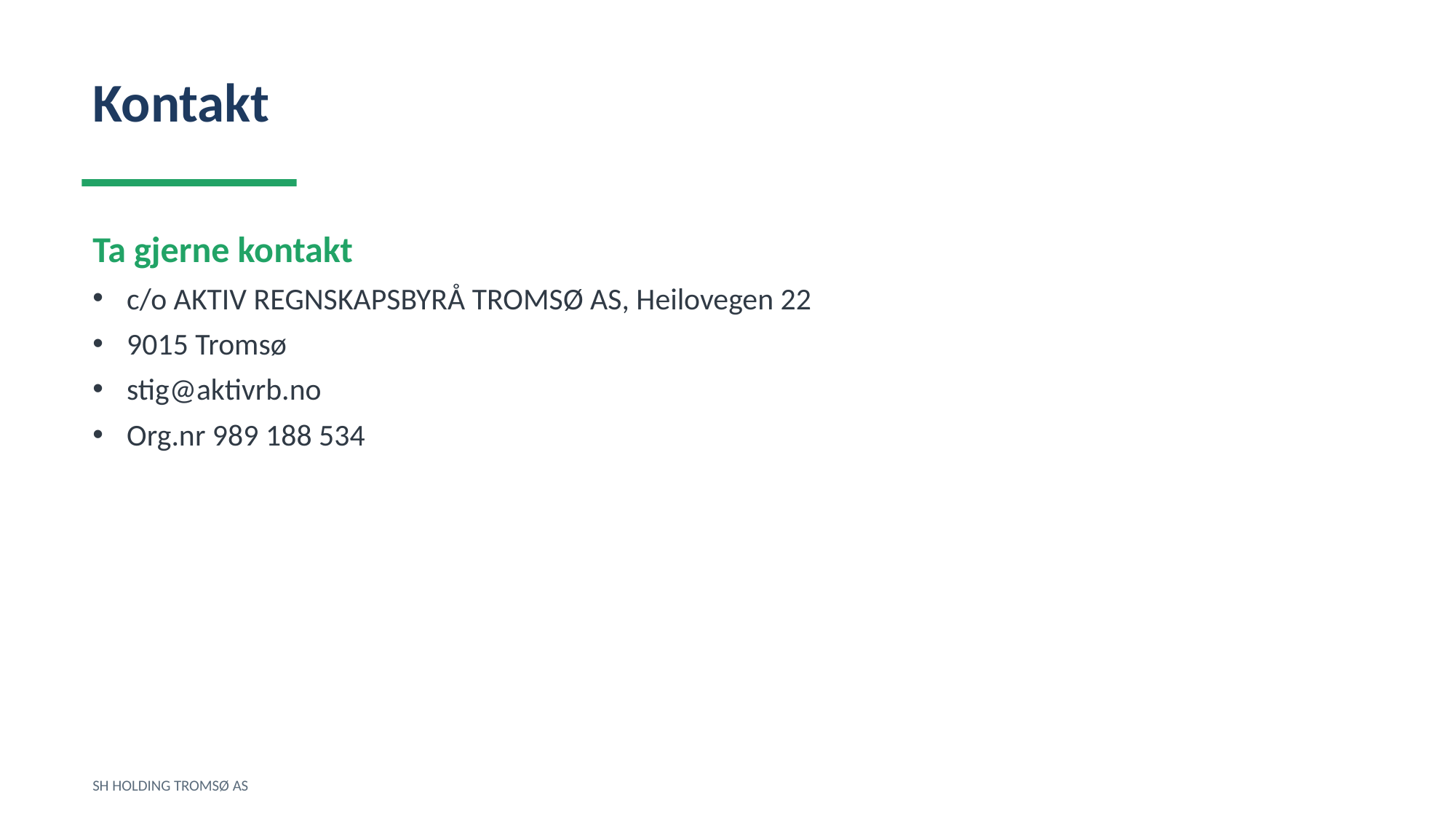

Kontakt

Ta gjerne kontakt
c/o AKTIV REGNSKAPSBYRÅ TROMSØ AS, Heilovegen 22
9015 Tromsø
stig@aktivrb.no
Org.nr 989 188 534
SH HOLDING TROMSØ AS